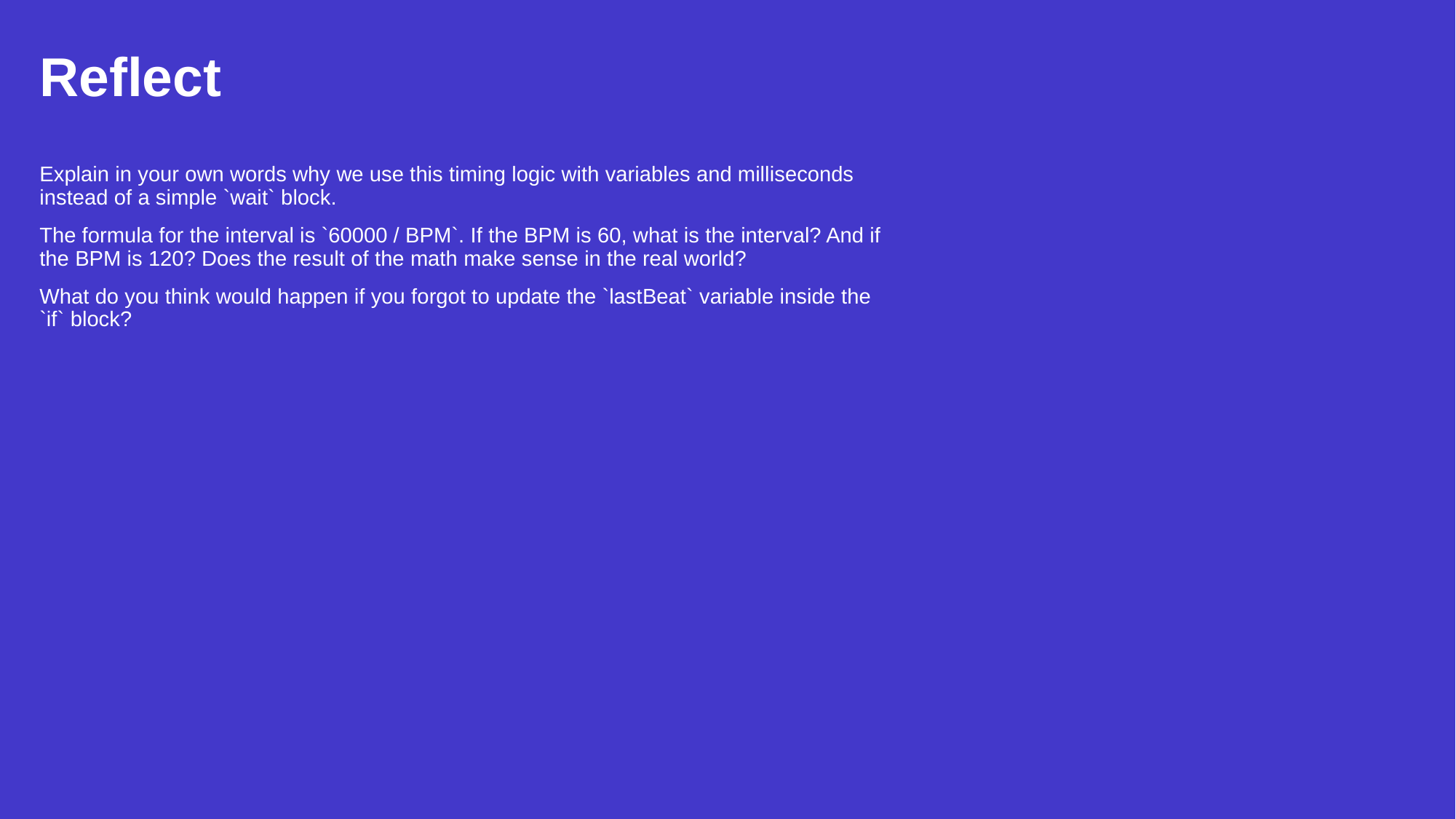

# Reflect
Explain in your own words why we use this timing logic with variables and milliseconds instead of a simple `wait` block.
The formula for the interval is `60000 / BPM`. If the BPM is 60, what is the interval? And if the BPM is 120? Does the result of the math make sense in the real world?
What do you think would happen if you forgot to update the `lastBeat` variable inside the `if` block?